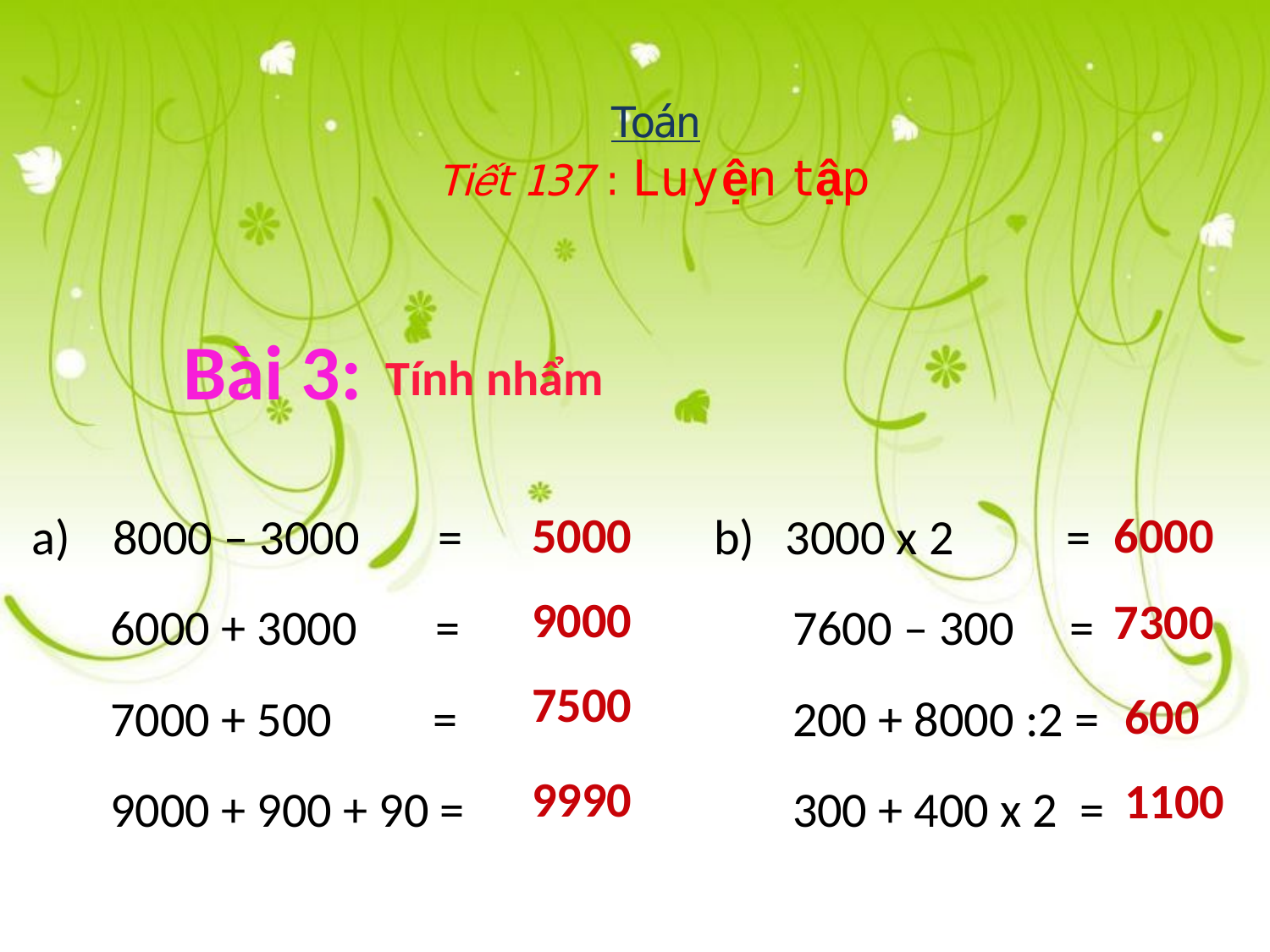

Toán
Tiết 137 : Luyện tập
Bài 3:
Tính nhẩm
   8000 – 3000       =

       6000 + 3000       =

       7000 + 500         =

       9000 + 900 + 90 =
3000 x 2          =

       7600 – 300     =

       200 + 8000 :2 =

       300 + 400 x 2  =
5000
6000
9000
7300
7500
600
9990
1100